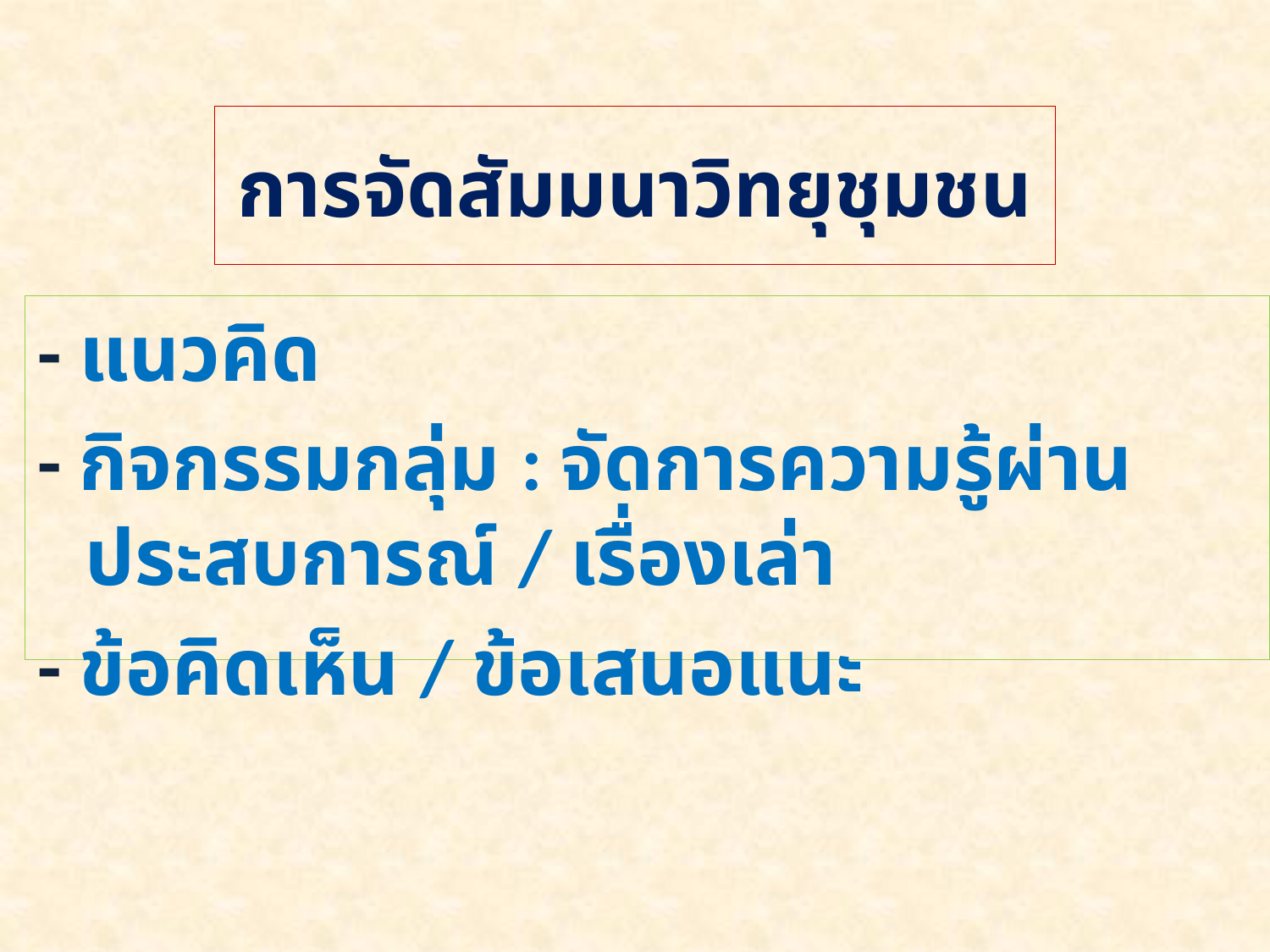

# การจัดสัมมนาวิทยุชุมชน
- แนวคิด
- กิจกรรมกลุ่ม : จัดการความรู้ผ่านประสบการณ์ / เรื่องเล่า
- ข้อคิดเห็น / ข้อเสนอแนะ